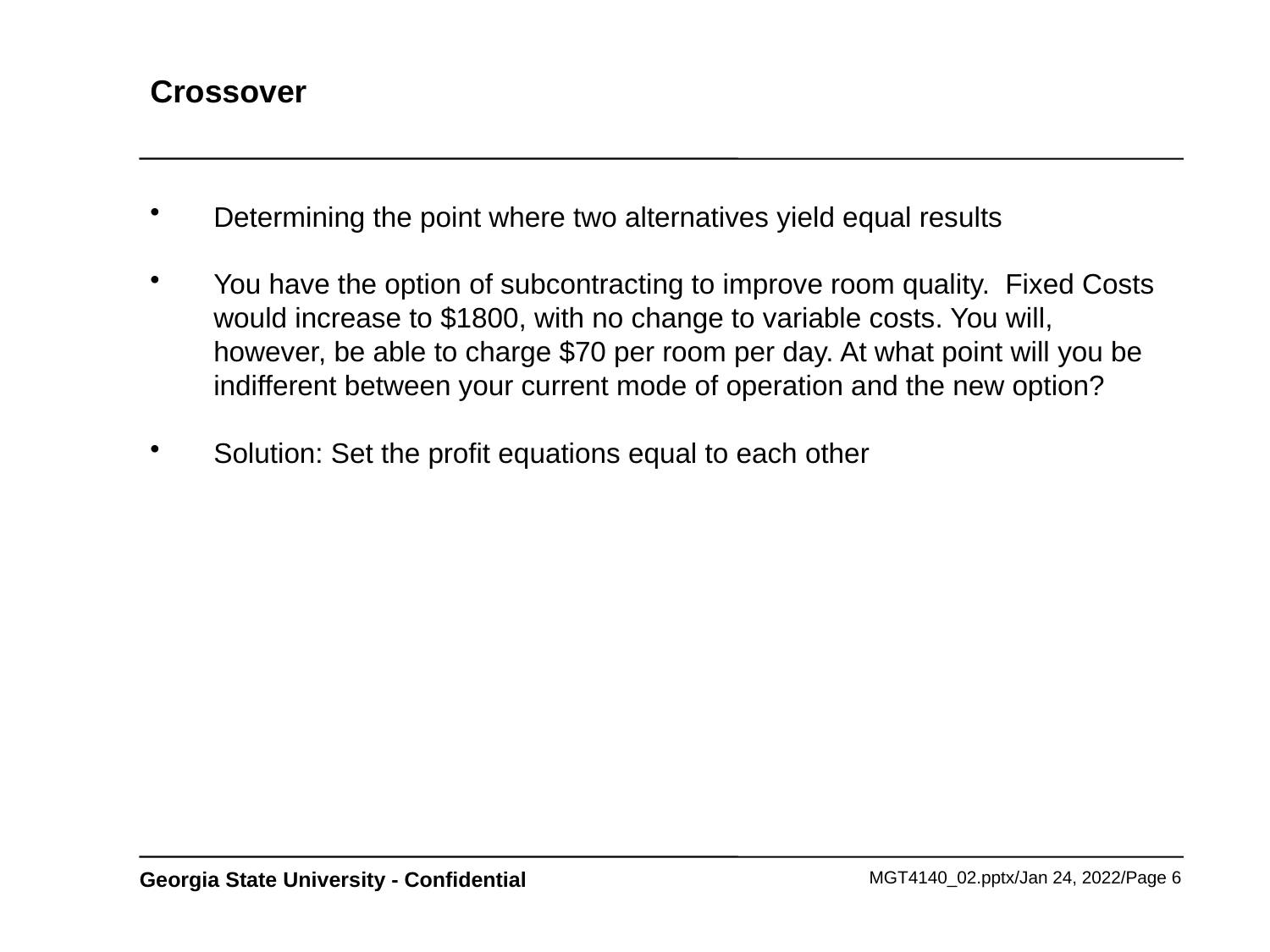

# Crossover

Determining the point where two alternatives yield equal results

You have the option of subcontracting to improve room quality.  Fixed Costs would increase to $1800, with no change to variable costs. You will, however, be able to charge $70 per room per day. At what point will you be indifferent between your current mode of operation and the new option?

Solution: Set the profit equations equal to each other